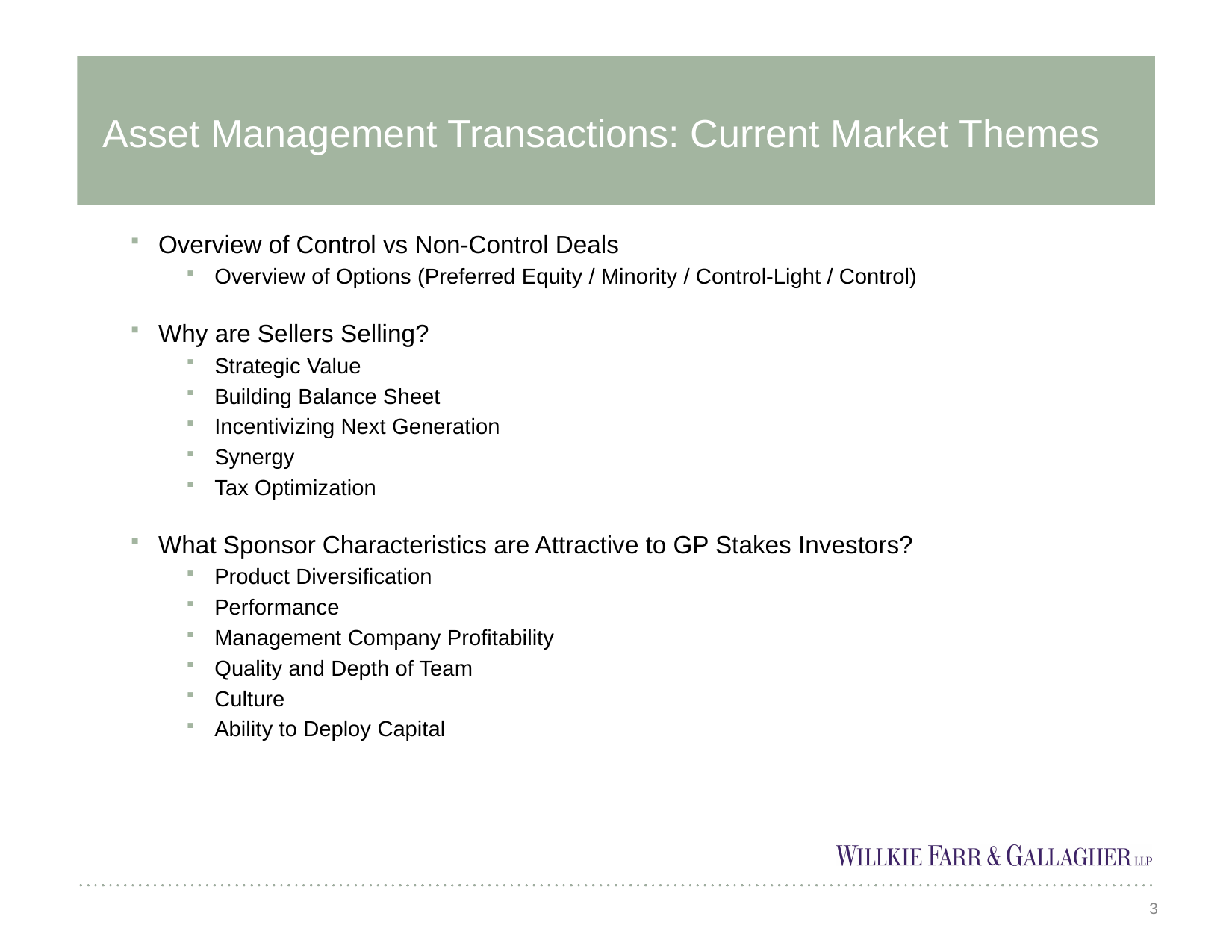

# Asset Management Transactions: Current Market Themes
Overview of Control vs Non-Control Deals
Overview of Options (Preferred Equity / Minority / Control-Light / Control)

Why are Sellers Selling?
Strategic Value
Building Balance Sheet
Incentivizing Next Generation
Synergy
Tax Optimization

What Sponsor Characteristics are Attractive to GP Stakes Investors?
Product Diversification
Performance
Management Company Profitability
Quality and Depth of Team
Culture
Ability to Deploy Capital

3